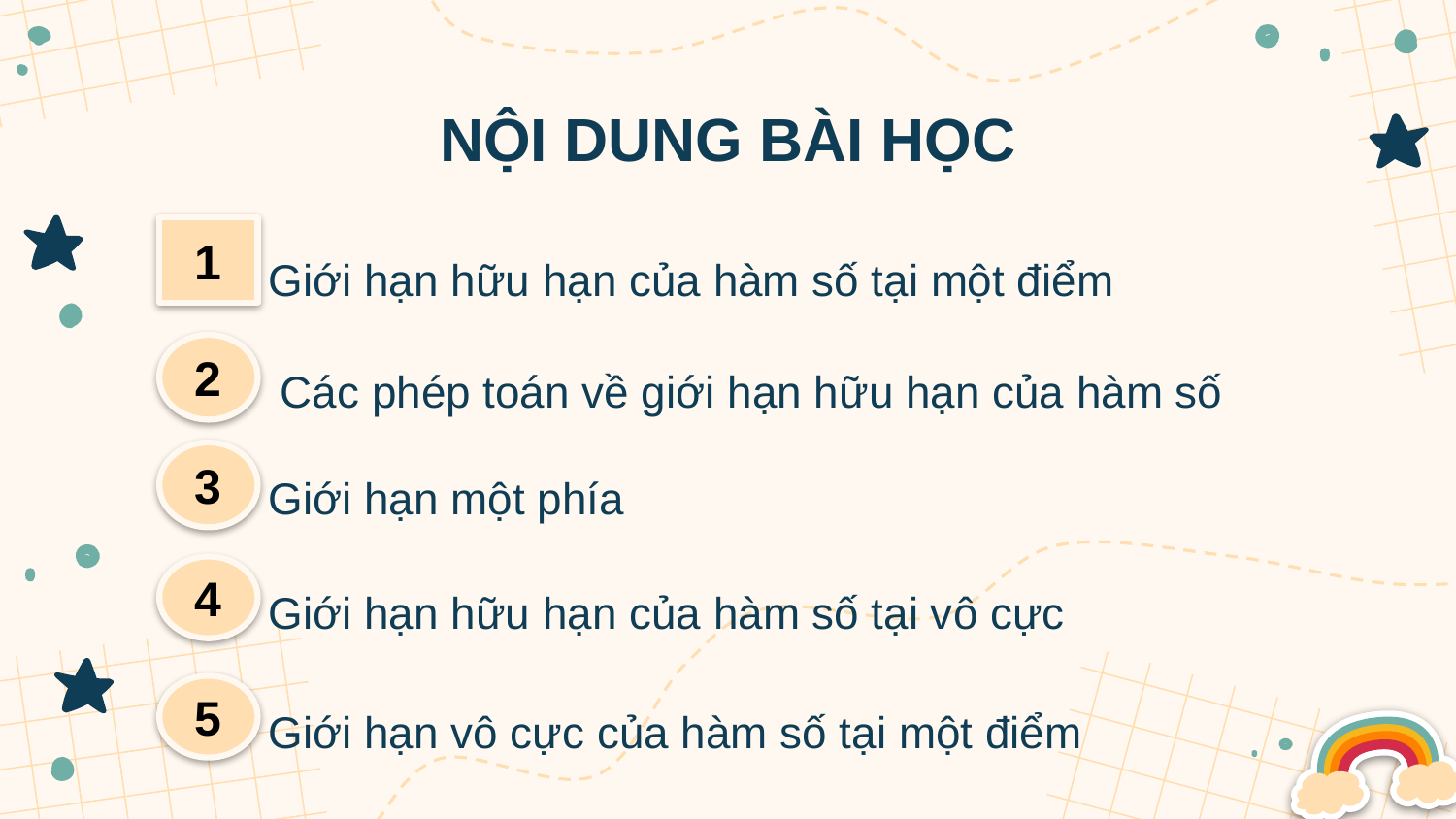

# NỘI DUNG BÀI HỌC
1
Giới hạn hữu hạn của hàm số tại một điểm
2
Các phép toán về giới hạn hữu hạn của hàm số
3
Giới hạn một phía

4
Giới hạn hữu hạn của hàm số tại vô cực
5
Giới hạn vô cực của hàm số tại một điểm